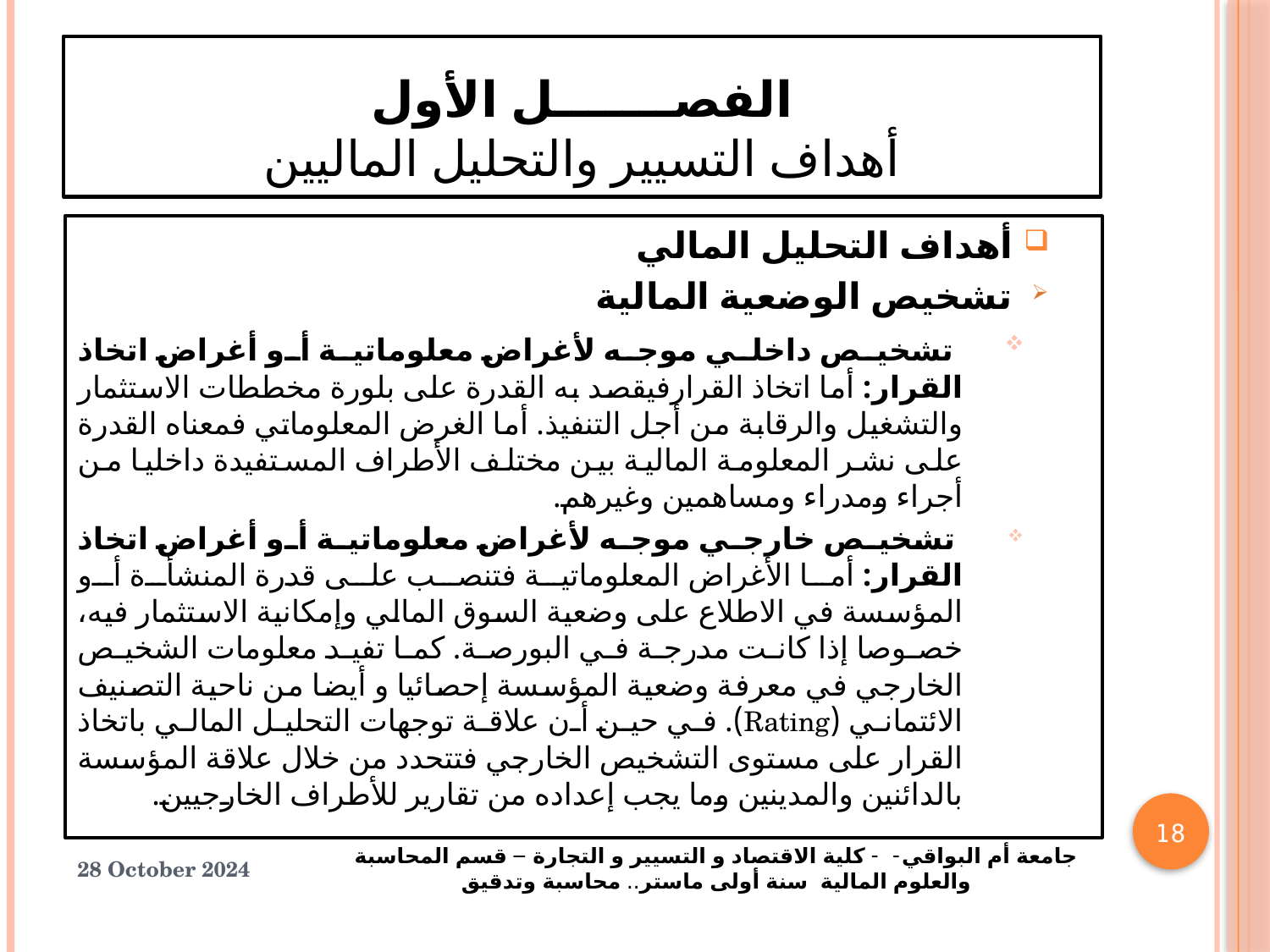

# الفصـــــــل الأول أهداف التسيير والتحليل الماليين
أهداف التحليل المالي
 تشخيص الوضعية المالية
 تشخيص داخلي موجه لأغراض معلوماتية أو أغراض اتخاذ القرار: أما اتخاذ القرارفيقصد به القدرة على بلورة مخططات الاستثمار والتشغيل والرقابة من أجل التنفيذ. أما الغرض المعلوماتي فمعناه القدرة على نشر المعلومة المالية بين مختلف الأطراف المستفيدة داخليا من أجراء ومدراء ومساهمين وغيرهم.
 تشخيص خارجي موجه لأغراض معلوماتية أو أغراض اتخاذ القرار: أما الأغراض المعلوماتية فتنصب على قدرة المنشأة أو المؤسسة في الاطلاع على وضعية السوق المالي وإمكانية الاستثمار فيه، خصوصا إذا كانت مدرجة في البورصة. كما تفيد معلومات الشخيص الخارجي في معرفة وضعية المؤسسة إحصائيا و أيضا من ناحية التصنيف الائتماني (Rating). في حين أن علاقة توجهات التحليل المالي باتخاذ القرار على مستوى التشخيص الخارجي فتتحدد من خلال علاقة المؤسسة بالدائنين والمدينين وما يجب إعداده من تقارير للأطراف الخارجيين.

18
جامعة أم البواقي-  - كلية الاقتصاد و التسيير و التجارة – قسم المحاسبة والعلوم المالية  سنة أولى ماستر.. محاسبة وتدقيق
28 October 2024